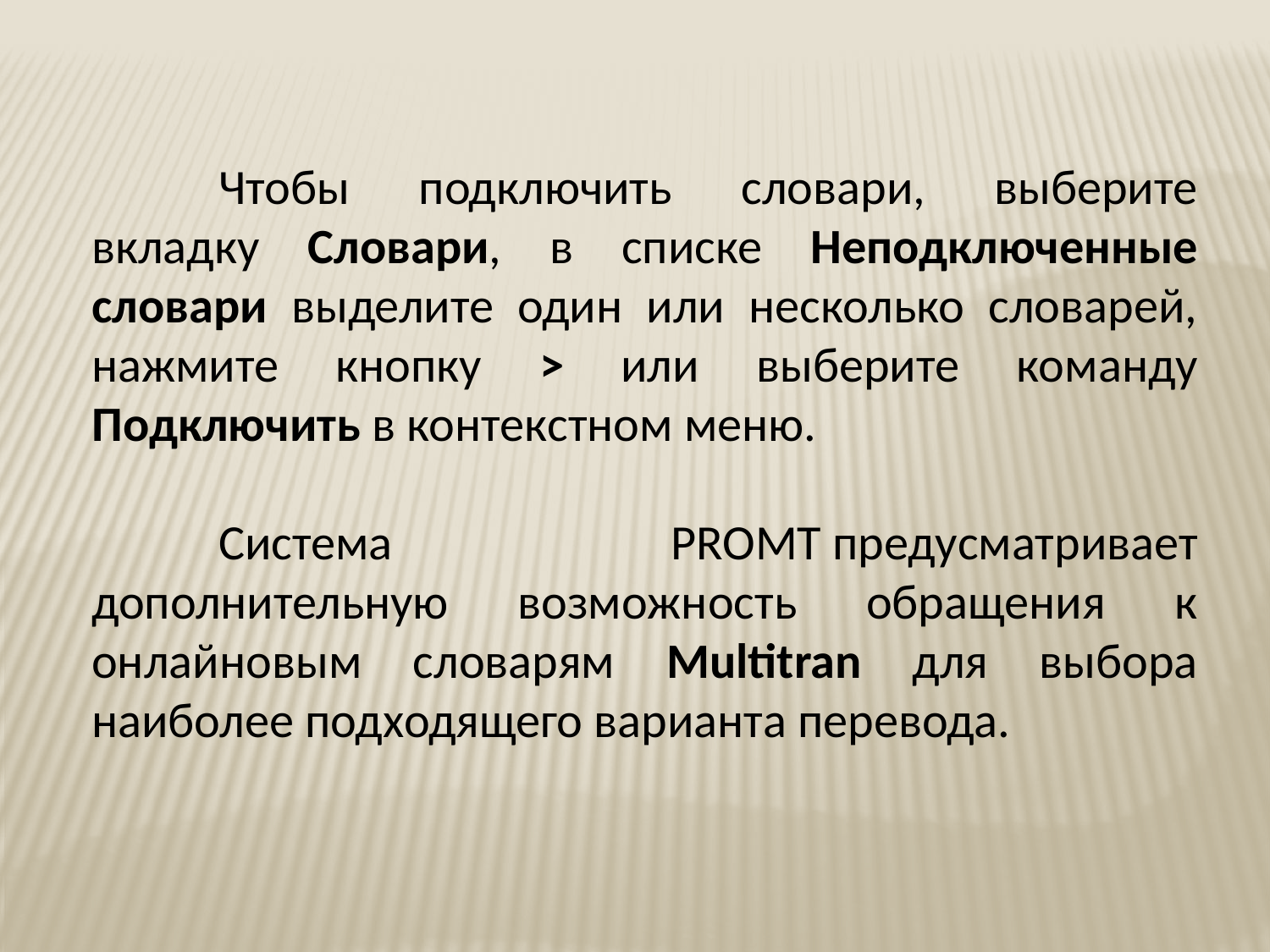

Чтобы подключить словари, выберите вкладку Словари, в списке Неподключенные словари выделите один или несколько словарей, нажмите кнопку > или выберите команду Подключить в контекстном меню.

	Система PROMT предусматривает дополнительную возможность обращения к онлайновым словарям Multitran для выбора наиболее подходящего варианта перевода.